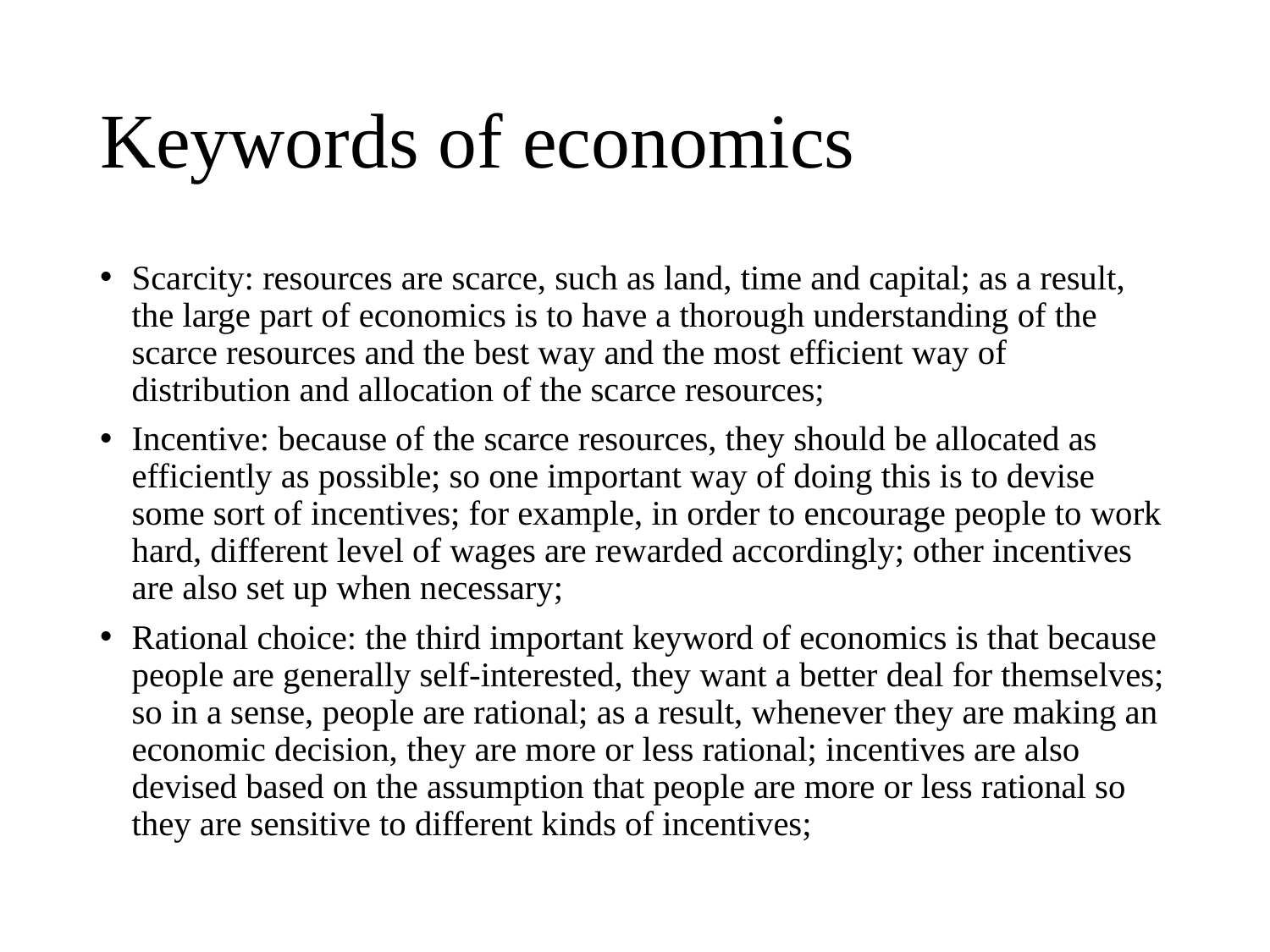

# Keywords of economics
Scarcity: resources are scarce, such as land, time and capital; as a result, the large part of economics is to have a thorough understanding of the scarce resources and the best way and the most efficient way of distribution and allocation of the scarce resources;
Incentive: because of the scarce resources, they should be allocated as efficiently as possible; so one important way of doing this is to devise some sort of incentives; for example, in order to encourage people to work hard, different level of wages are rewarded accordingly; other incentives are also set up when necessary;
Rational choice: the third important keyword of economics is that because people are generally self-interested, they want a better deal for themselves; so in a sense, people are rational; as a result, whenever they are making an economic decision, they are more or less rational; incentives are also devised based on the assumption that people are more or less rational so they are sensitive to different kinds of incentives;